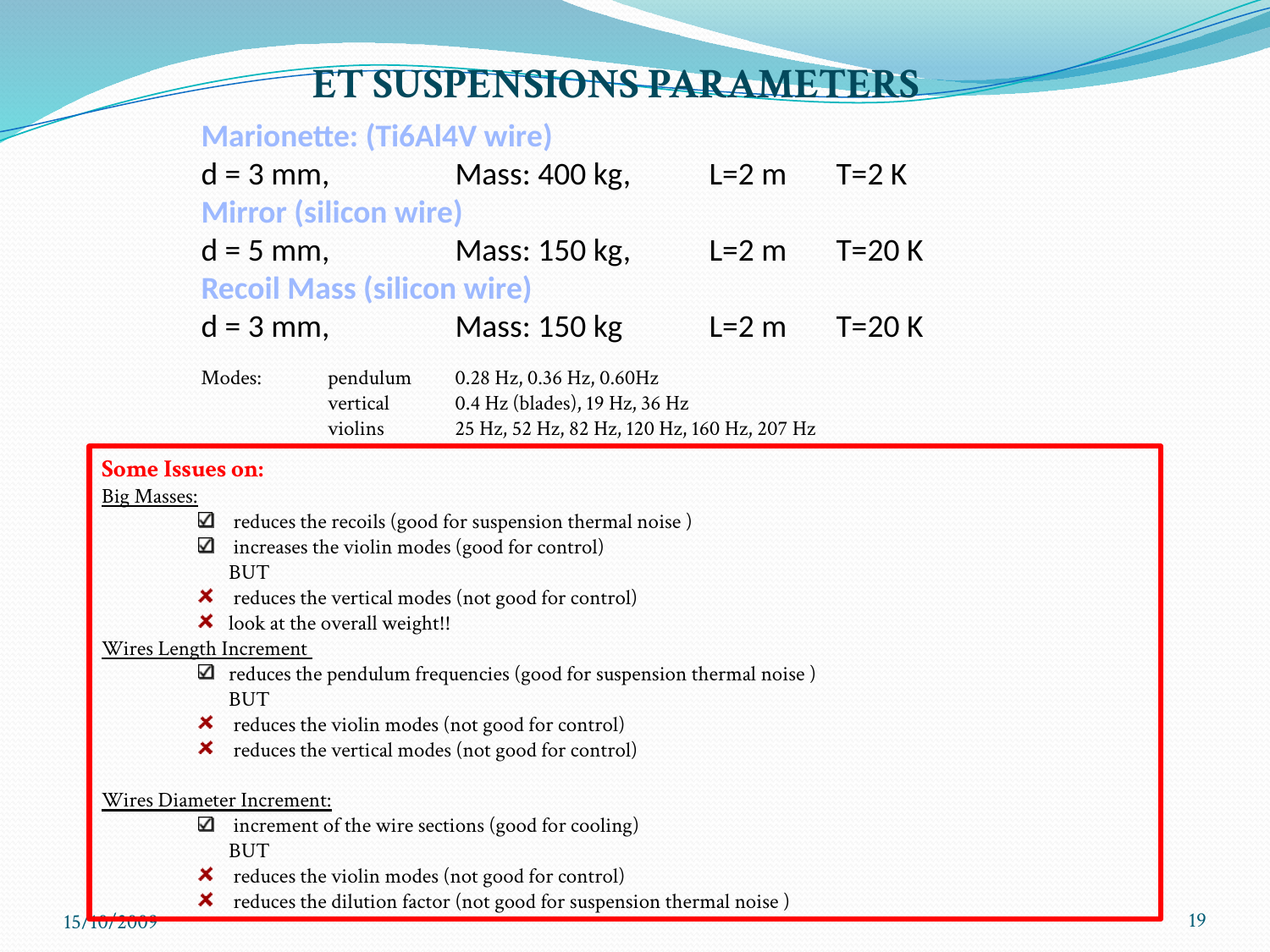

ET suspensions parameters
Marionette: (Ti6Al4V wire)
d = 3 mm,	Mass: 400 kg,        	L=2 m	T=2 K
Mirror (silicon wire)
d = 5 mm, 	Mass: 150 kg, 	L=2 m	T=20 K
Recoil Mass (silicon wire)
d = 3 mm, 	Mass: 150 kg	L=2 m	T=20 K
Modes: 	pendulum 	0.28 Hz, 0.36 Hz, 0.60Hz
	vertical 	0.4 Hz (blades), 19 Hz, 36 Hz
	violins	25 Hz, 52 Hz, 82 Hz, 120 Hz, 160 Hz, 207 Hz
Some Issues on:
Big Masses:
 reduces the recoils (good for suspension thermal noise )
 increases the violin modes (good for control)
BUT
 reduces the vertical modes (not good for control)
look at the overall weight!!
Wires Length Increment
reduces the pendulum frequencies (good for suspension thermal noise )
BUT
 reduces the violin modes (not good for control)
 reduces the vertical modes (not good for control)

Wires Diameter Increment:
 increment of the wire sections (good for cooling)
BUT
 reduces the violin modes (not good for control)
 reduces the dilution factor (not good for suspension thermal noise )
15/10/2009
19